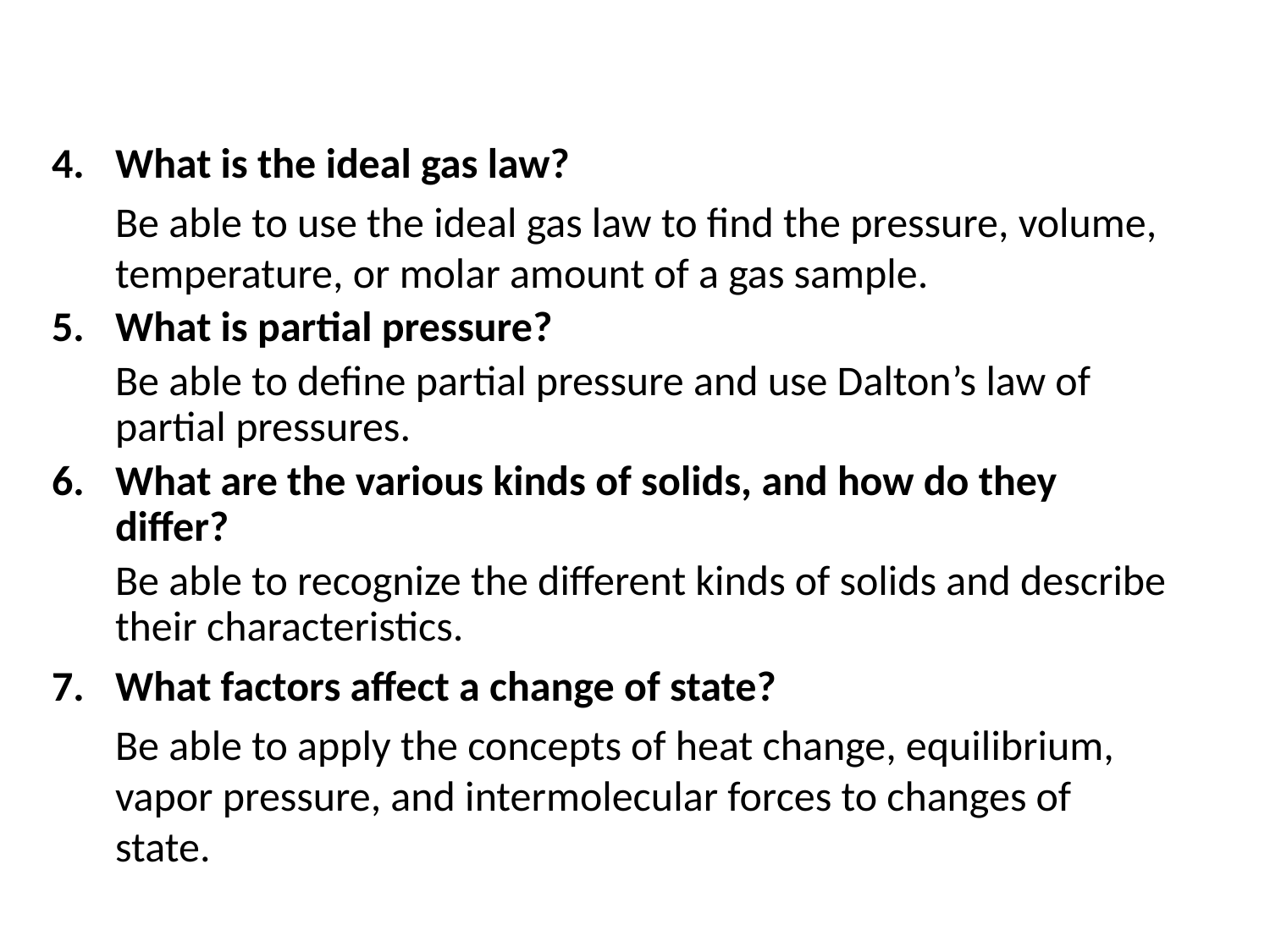

What is the ideal gas law?
	Be able to use the ideal gas law to find the pressure, volume, temperature, or molar amount of a gas sample.
What is partial pressure?
	Be able to define partial pressure and use Dalton’s law of partial pressures.
6.	What are the various kinds of solids, and how do they differ?
	Be able to recognize the different kinds of solids and describe their characteristics.
What factors affect a change of state?
	Be able to apply the concepts of heat change, equilibrium, vapor pressure, and intermolecular forces to changes of state.
© 2013 Pearson Education, Inc.